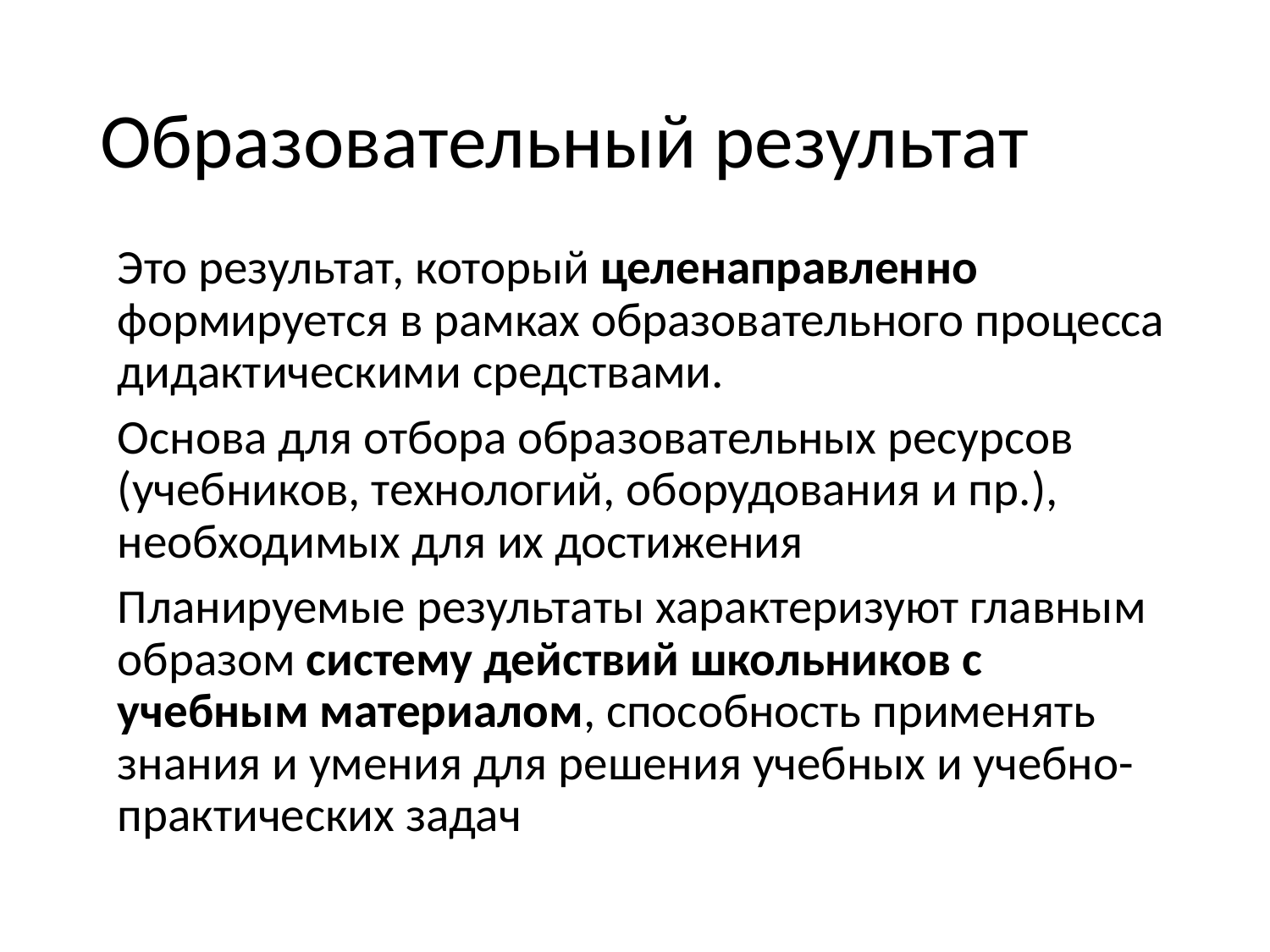

# Образовательный результат
Это результат, который целенаправленно формируется в рамках образовательного процесса дидактическими средствами.
Основа для отбора образовательных ресурсов (учебников, технологий, оборудования и пр.), необходимых для их достижения
Планируемые результаты характеризуют главным образом систему действий школьников с учебным материалом, способность применять знания и умения для решения учебных и учебно-практических задач